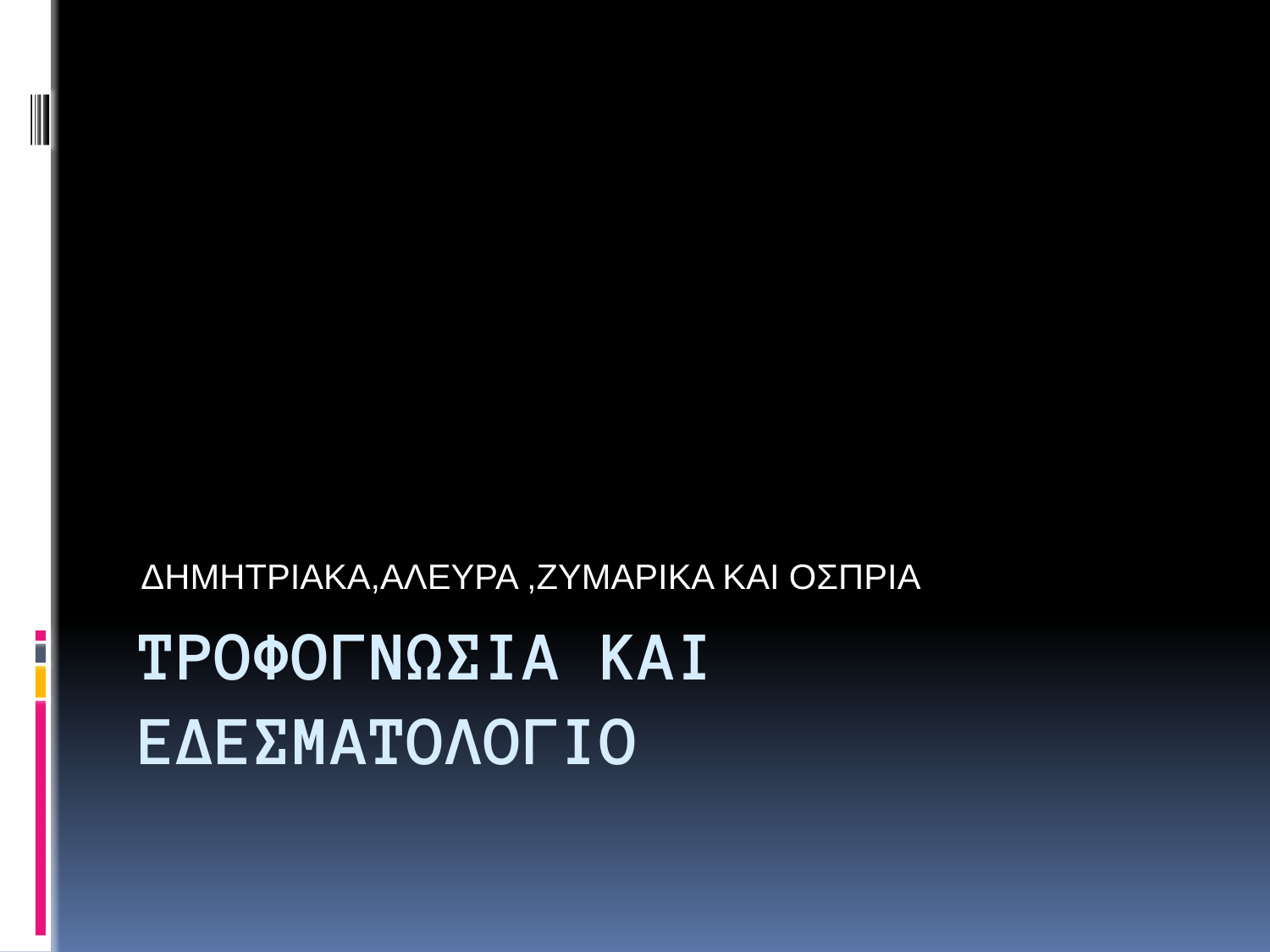

ΔΗΜΗΤΡΙΑΚΑ,ΑΛΕΥΡΑ ,ΖΥΜΑΡΙΚΑ ΚΑΙ ΟΣΠΡΙΑ
# ΤΡΟΦΟΓΝΩΣΙΑ ΚΑΙ ΕΔΕΣΜΑΤΟΛΟΓΙΟ